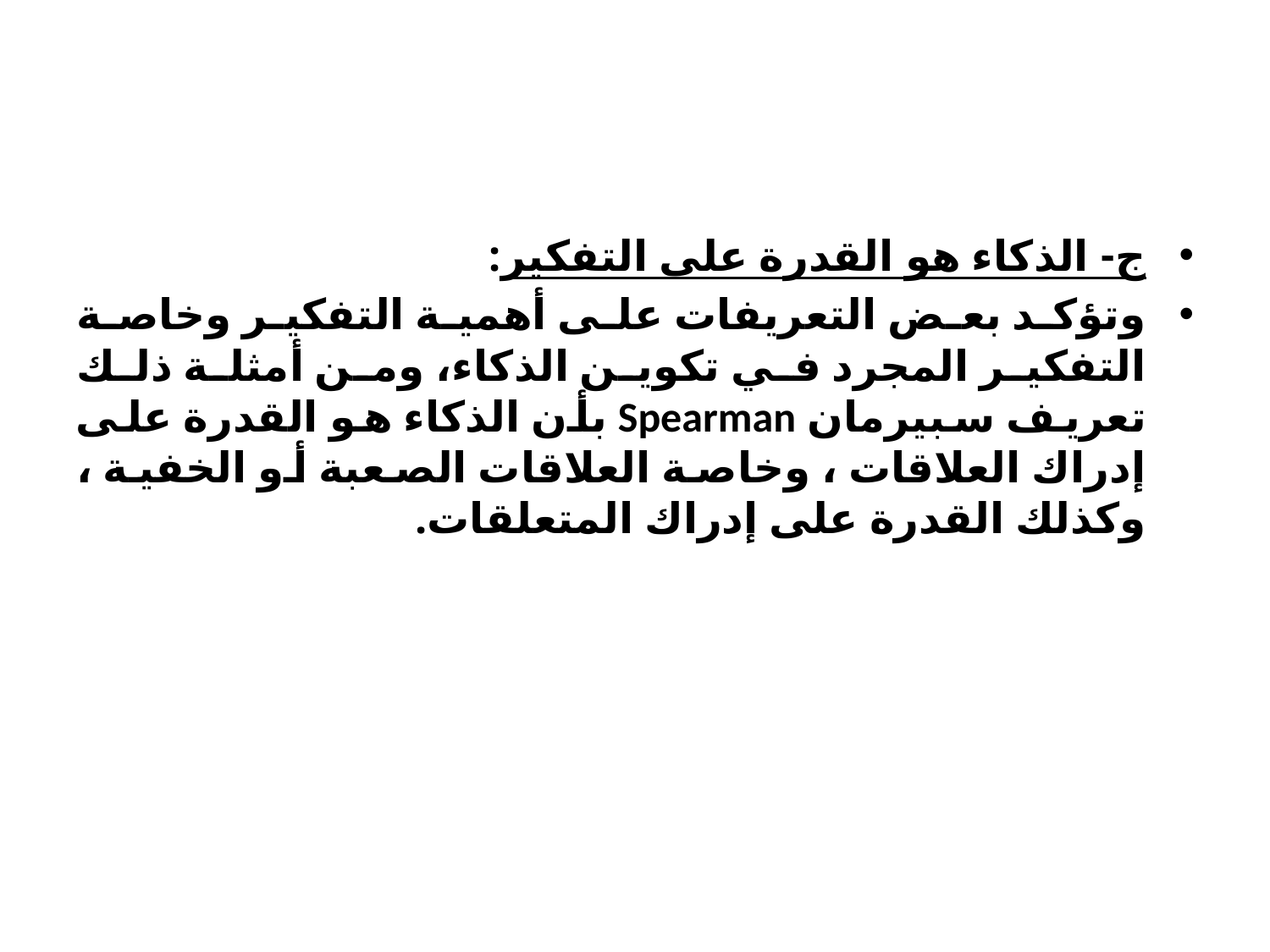

#
ج- الذكاء هو القدرة على التفكير:
وتؤكد بعض التعريفات على أهمية التفكير وخاصة التفكير المجرد في تكوين الذكاء، ومن أمثلة ذلك تعريف سبيرمان Spearman بأن الذكاء هو القدرة على إدراك العلاقات ، وخاصة العلاقات الصعبة أو الخفية ، وكذلك القدرة على إدراك المتعلقات.